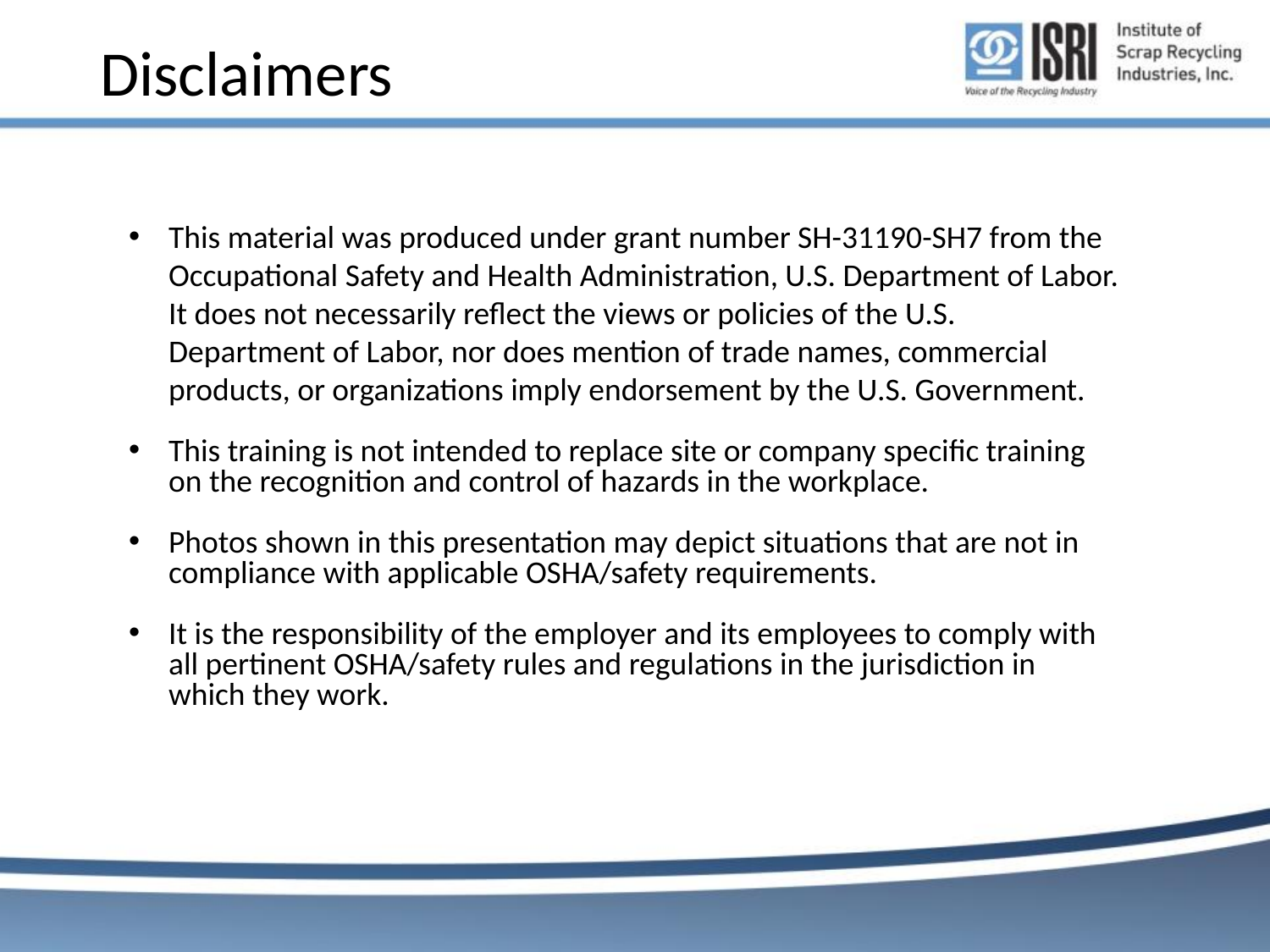

# Disclaimers
This material was produced under grant number SH-31190-SH7 from the Occupational Safety and Health Administration, U.S. Department of Labor. It does not necessarily reflect the views or policies of the U.S. Department of Labor, nor does mention of trade names, commercial products, or organizations imply endorsement by the U.S. Government.

This training is not intended to replace site or company specific training on the recognition and control of hazards in the workplace.

Photos shown in this presentation may depict situations that are not in compliance with applicable OSHA/safety requirements.

It is the responsibility of the employer and its employees to comply with all pertinent OSHA/safety rules and regulations in the jurisdiction in which they work.